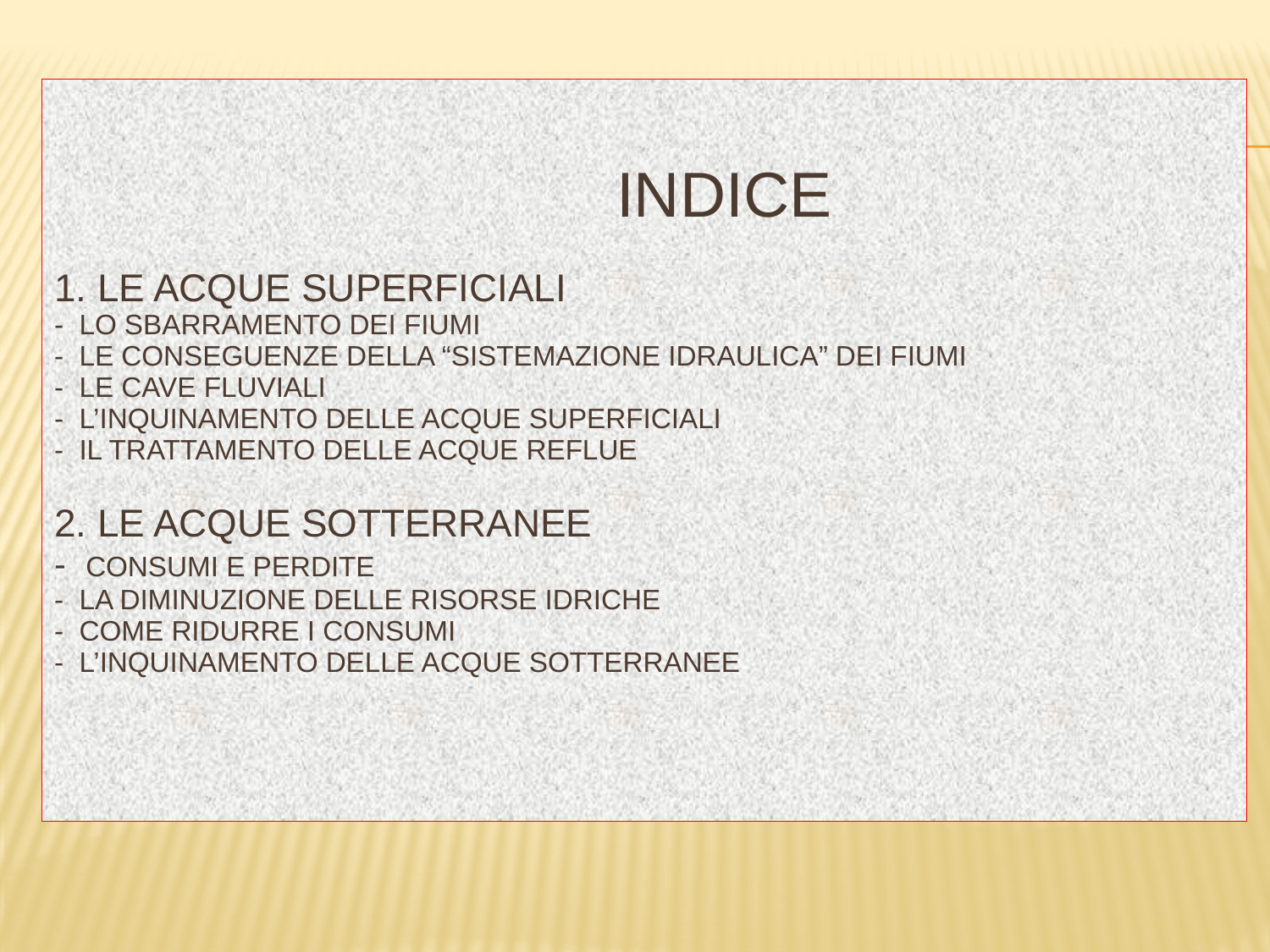

indice
 
1. LE ACQUE SUPERFICIALI
-  LO SBARRAMENTO DEI FIUMI
-  LE CONSEGUENZE DELLA “SISTEMAZIONE IDRAULICA” DEI FIUMI
-  LE CAVE FLUVIALI
-  L’INQUINAMENTO DELLE ACQUE SUPERFICIALI
-  IL TRATTAMENTO DELLE ACQUE REFLUE
2. LE ACQUE SOTTERRANEE
-  CONSUMI E perdite
-  LA DIMINUZIONE DELLE RISORSE IDRICHE
-  COME RIDURRE I CONSUMI
-  L’INQUINAMENTO DELLE ACQUE SOTTERRANEE